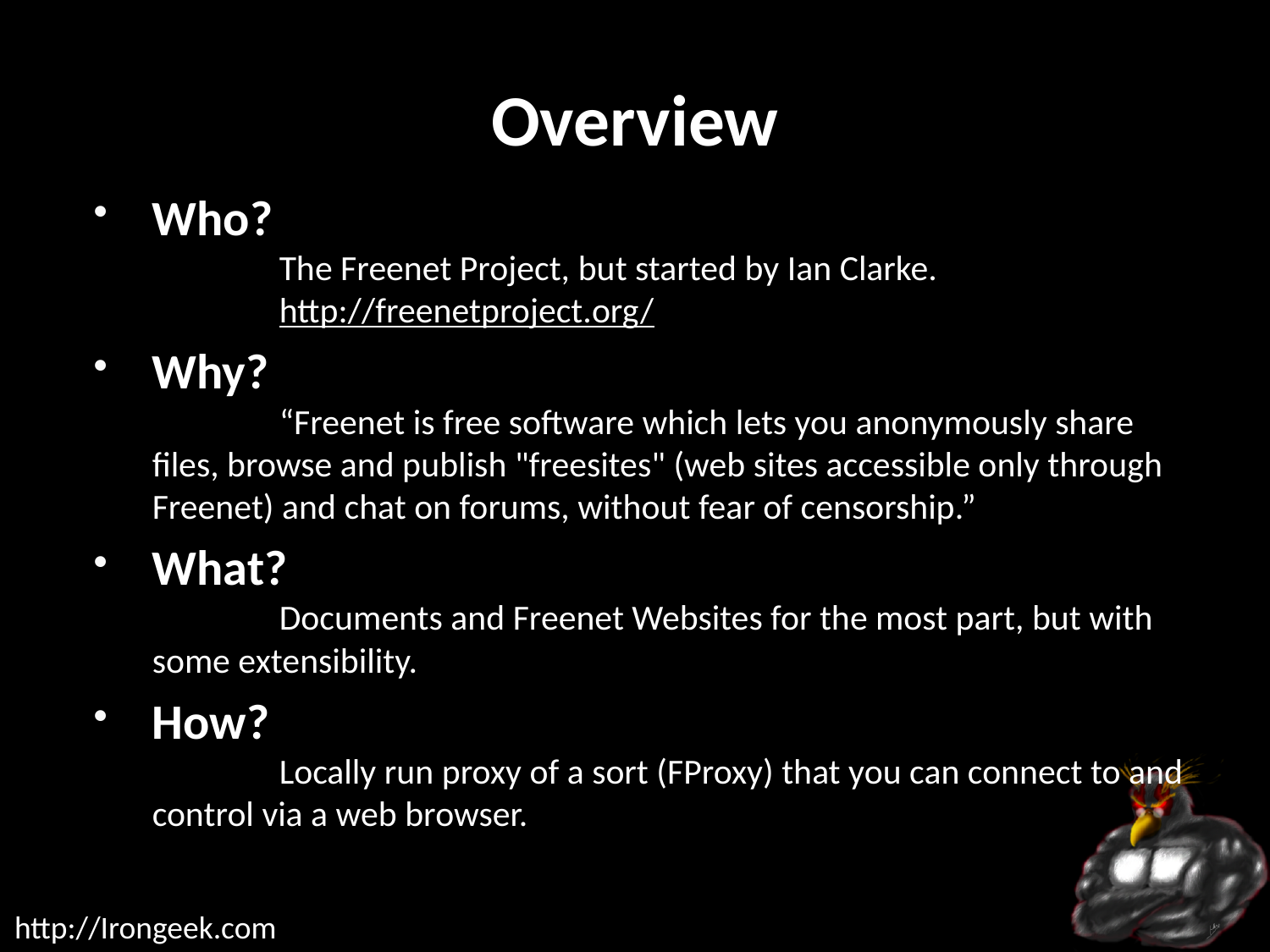

# Overview
Who?
	The Freenet Project, but started by Ian Clarke.
	http://freenetproject.org/
Why?
	“Freenet is free software which lets you anonymously share files, browse and publish "freesites" (web sites accessible only through Freenet) and chat on forums, without fear of censorship.”
What?
	Documents and Freenet Websites for the most part, but with some extensibility.
How?
	Locally run proxy of a sort (FProxy) that you can connect to and control via a web browser.